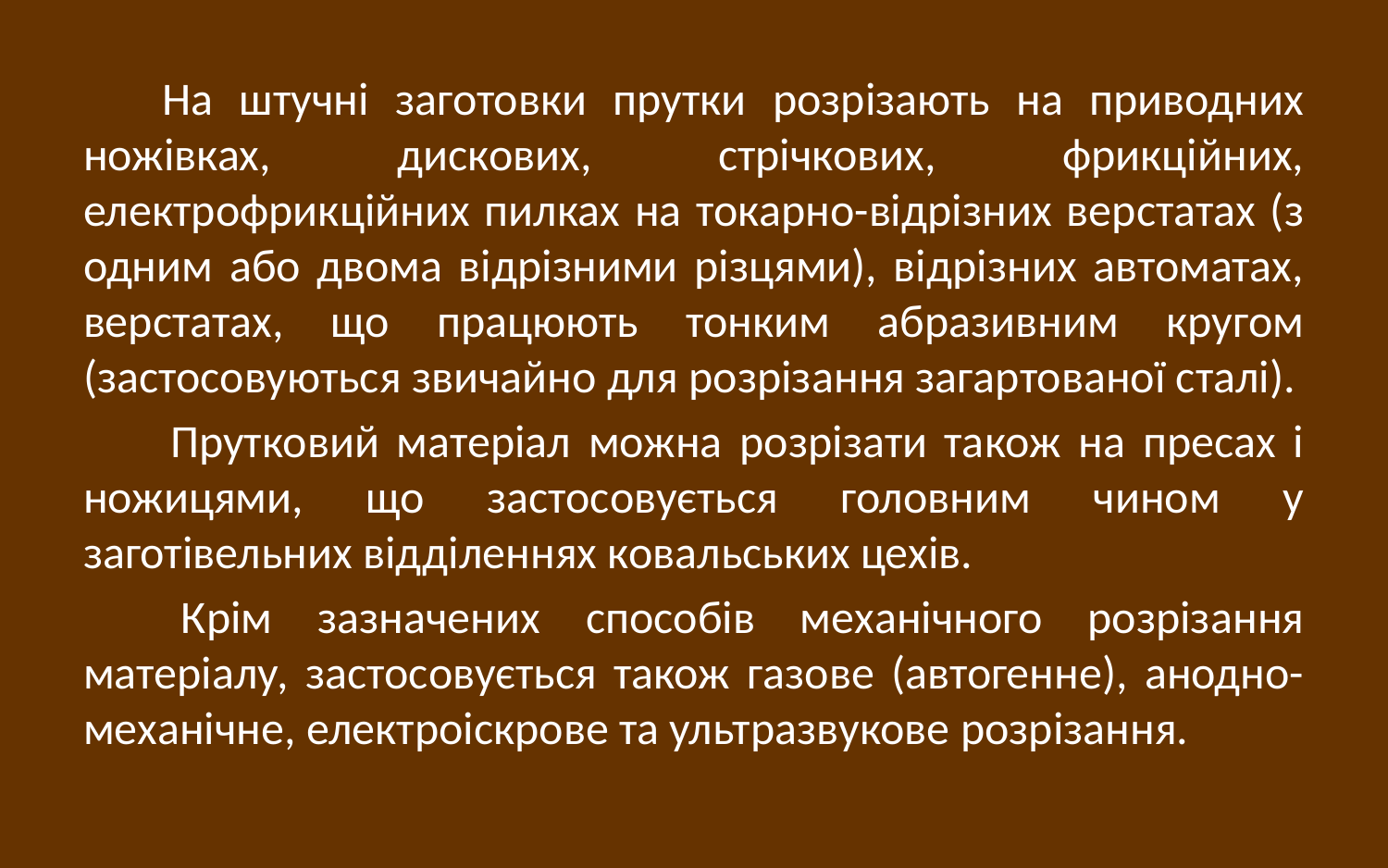

На штучні заготовки прутки розрізають на приводних ножівках, дискових, стрічкових, фрикційних, електрофрикційних пилках на токарно-відрізних верстатах (з одним або двома відрізними різцями), відрізних автоматах, верстатах, що працюють тонким абразивним кругом (застосовуються звичайно для розрізання загартованої сталі).
  Прутковий матеріал можна розрізати також на пресах і ножицями, що застосовується головним чином у заготівельних відділеннях ковальських цехів.
 Крім зазначених способів механічного розрізання матеріалу, застосовується також газове (автогенне), анодно-механічне, електроіскрове та ультразвукове розрізання.